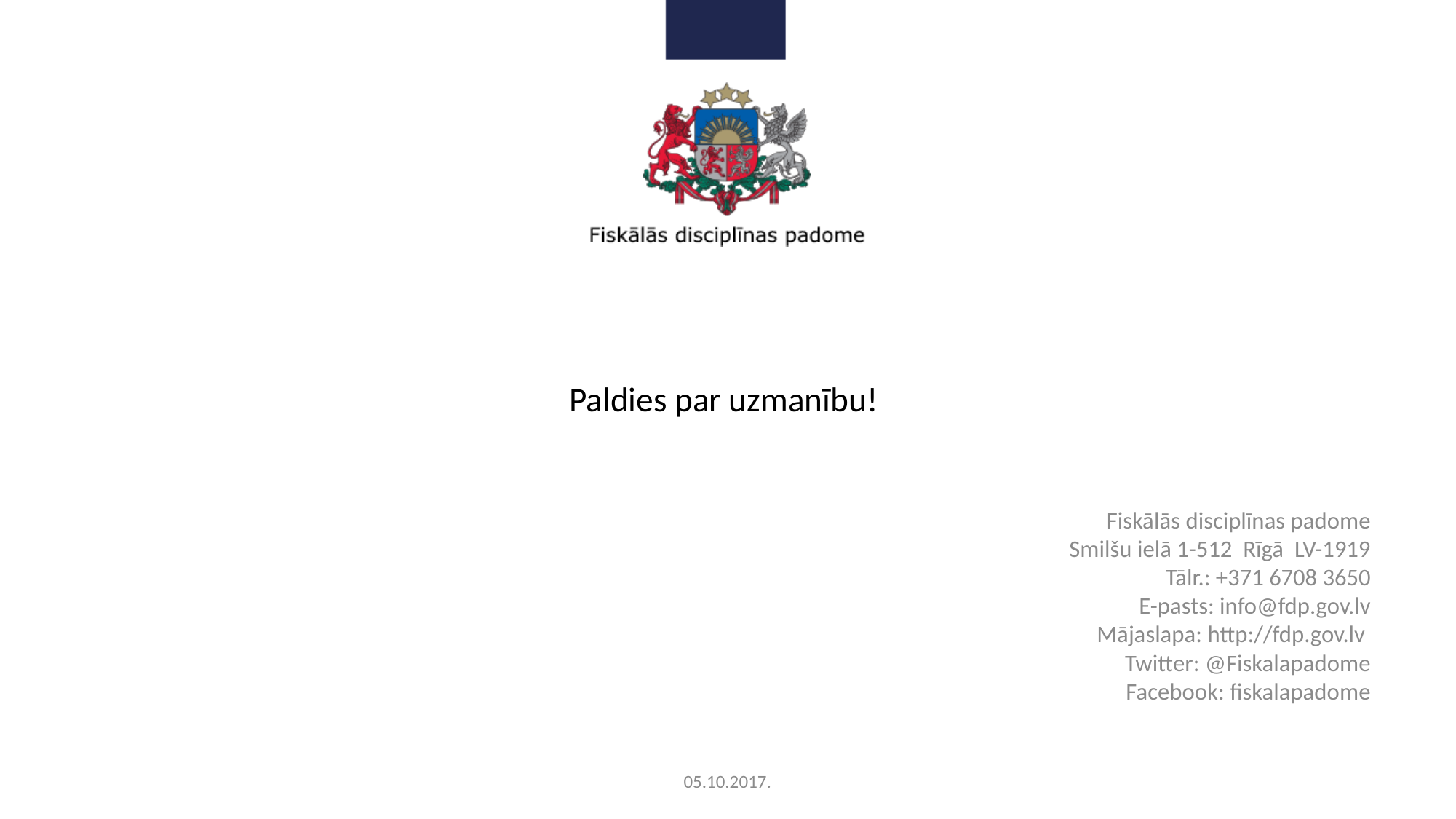

# Paldies par uzmanību!
Fiskālās disciplīnas padome
Smilšu ielā 1-512  Rīgā  LV-1919
Tālr.: +371 6708 3650
E-pasts: info@fdp.gov.lv
Mājaslapa: http://fdp.gov.lv
Twitter: @Fiskalapadome
Facebook: fiskalapadome
05.10.2017.